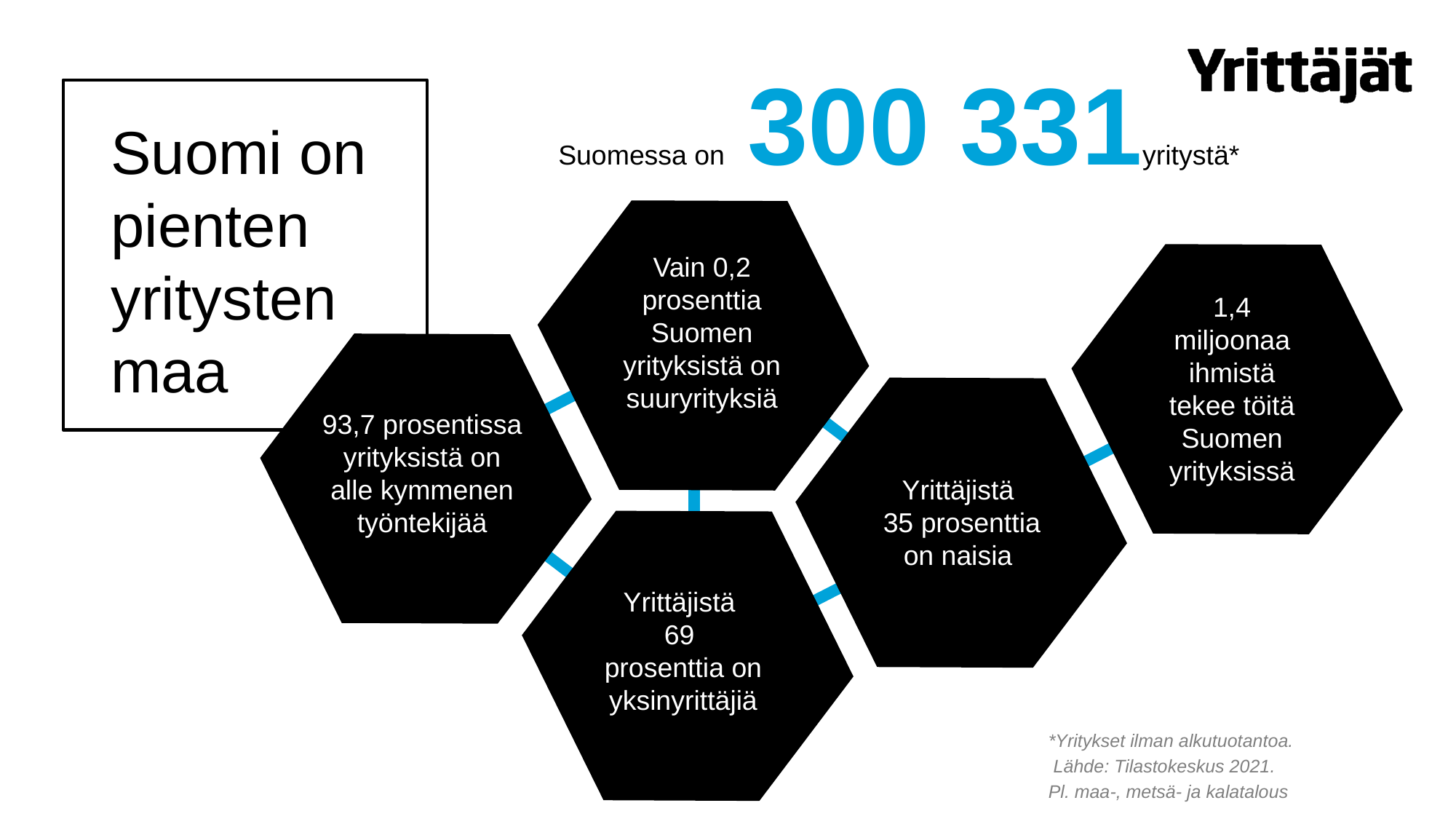

Suomessa on   300 331yritystä*

Suomi on pienten
yritysten
maa

Vain 0,2 prosenttia Suomen yrityksistä on suuryrityksiä

1,4 miljoonaa ihmistä tekee töitä Suomen yrityksissä

93,7 prosentissa yrityksistä on alle kymmenen työntekijää
Yrittäjistä
35 prosenttia on naisia

Yrittäjistä
69
prosenttia on yksinyrittäjiä
 *Yritykset ilman alkutuotantoa.
  Lähde: Tilastokeskus 2021.
 Pl. maa-, metsä- ja kalatalous